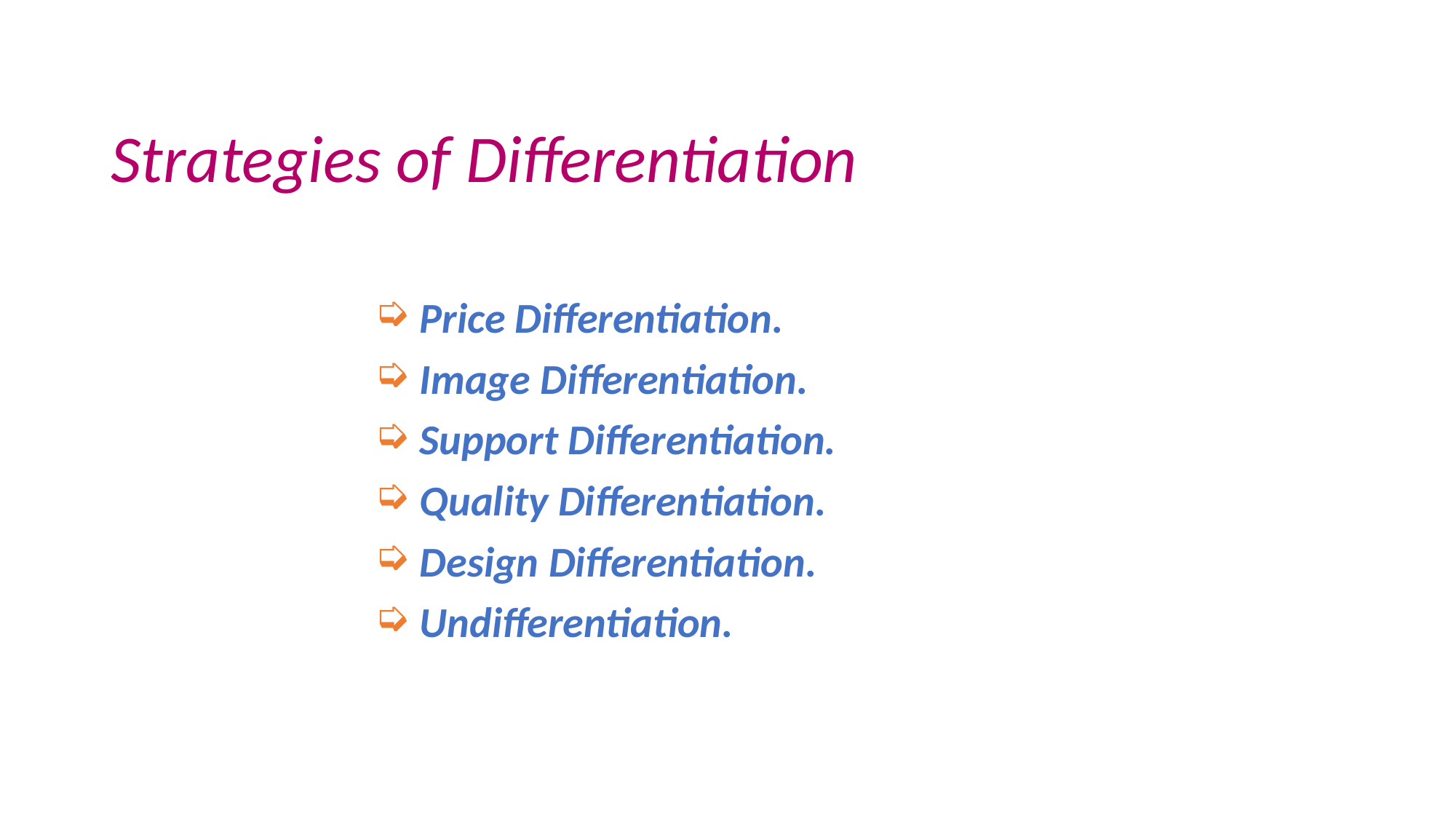

# Strategies of Differentiation
 Price Differentiation.
 Image Differentiation.
 Support Differentiation.
 Quality Differentiation.
 Design Differentiation.
 Undifferentiation.